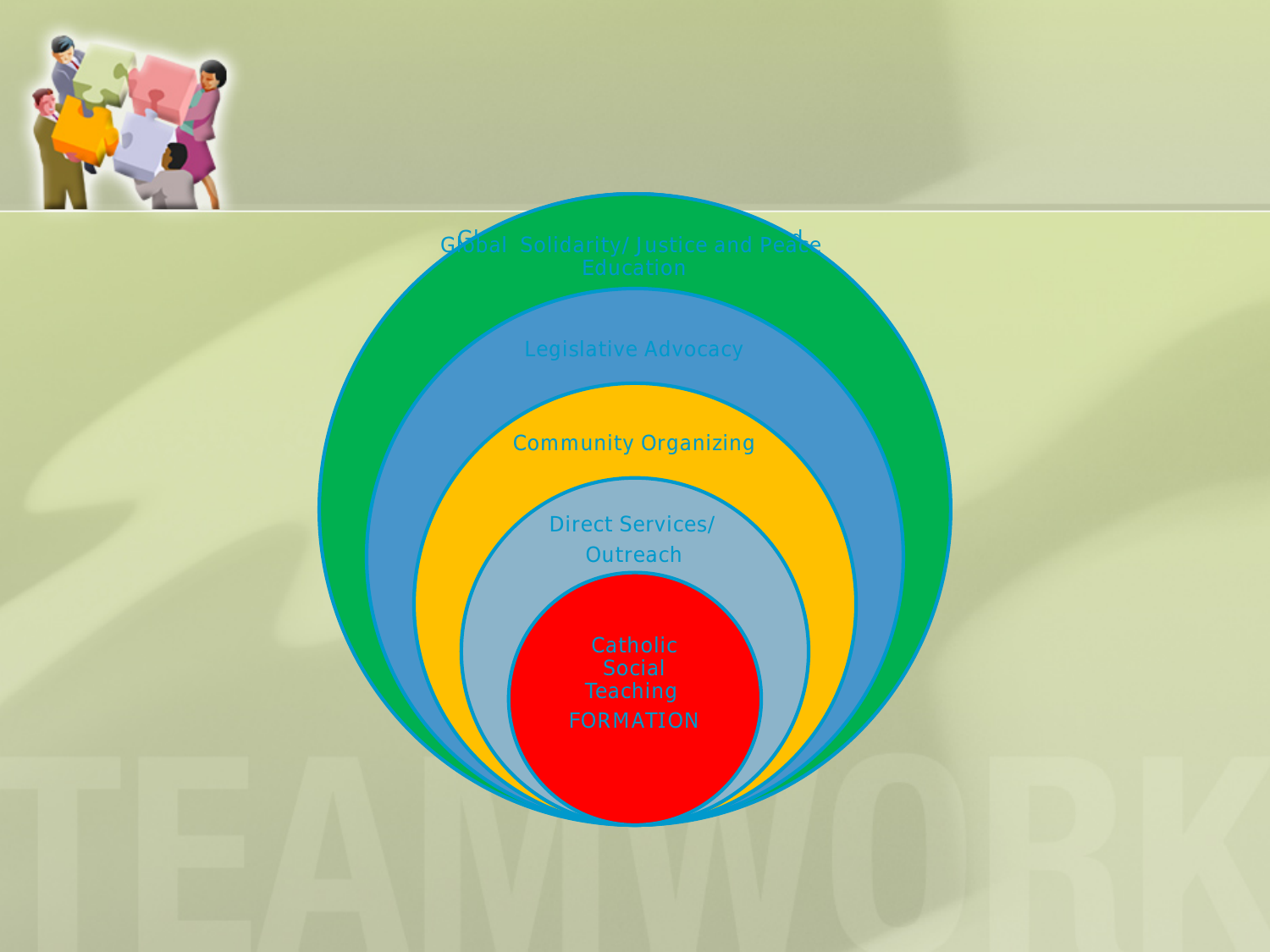

Global Solidarity and Justice and Peace Education
Legislative Advocacy
Community Organizing
Direct Services
Catholic Social Teaching FORMATION
Legislative Advocacy
Community Organizing
Direct Services
Catholic Social Teaching
Formation

Global  Solidarity/Justice and Peace  Education
Legislative Advocacy
Community Organizing
Direct Services/
Outreach
Catholic Social Teaching
FORMATION
FORMATION
Community Organizing
Legislative Advocacy
Direct  Services or Outreach
Catholic Social Teaching FORMATION